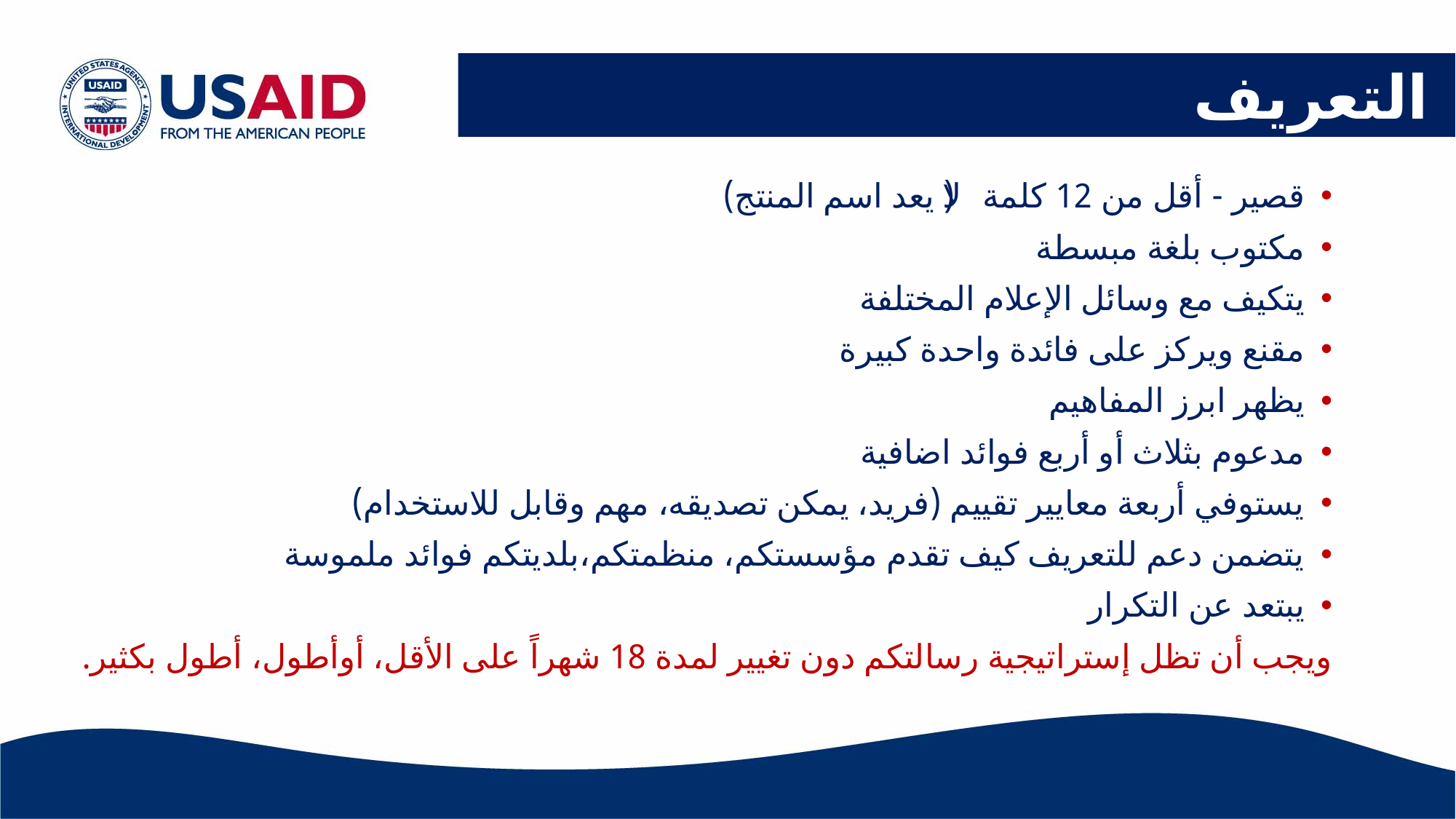

التعريف
قصير - أقل من 12 كلمة (لا يعد اسم المنتج)
مكتوب بلغة مبسطة
يتكيف مع وسائل الإعلام المختلفة
مقنع ويركز على فائدة واحدة كبيرة
يظهر ابرز المفاهيم
مدعوم بثلاث أو أربع فوائد اضافية
يستوفي أربعة معايير تقييم (فريد، يمكن تصديقه، مهم وقابل للاستخدام)
يتضمن دعم للتعريف كيف تقدم مؤسستكم، منظمتكم،بلديتكم فوائد ملموسة
يبتعد عن التكرار
ويجب أن تظل إستراتيجية رسالتكم دون تغيير لمدة 18 شهراً على الأقل، أوأطول، أطول بكثير.